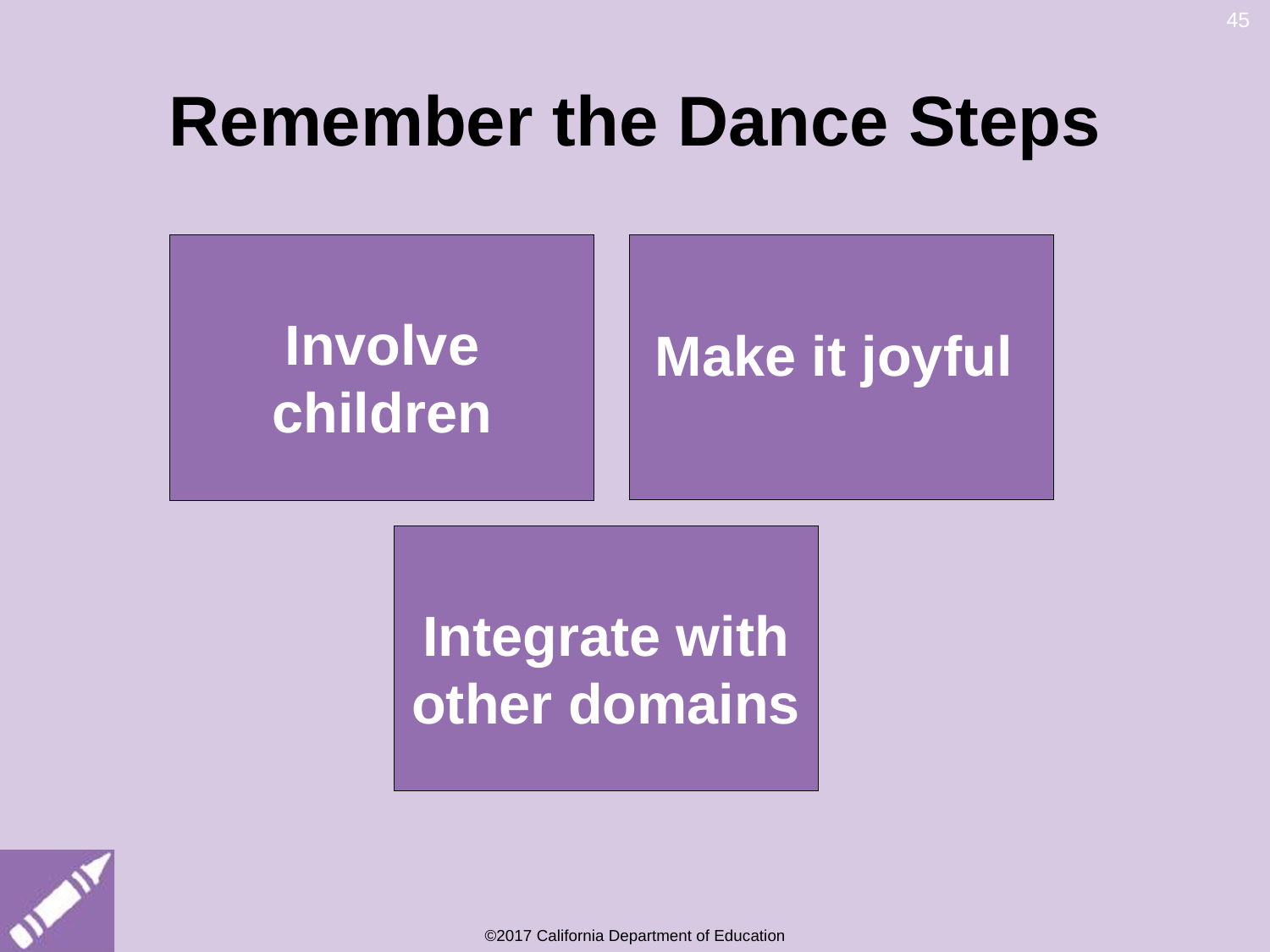

45
# Remember the Dance Steps

Involve children

Make it joyful
Integrate with other domains